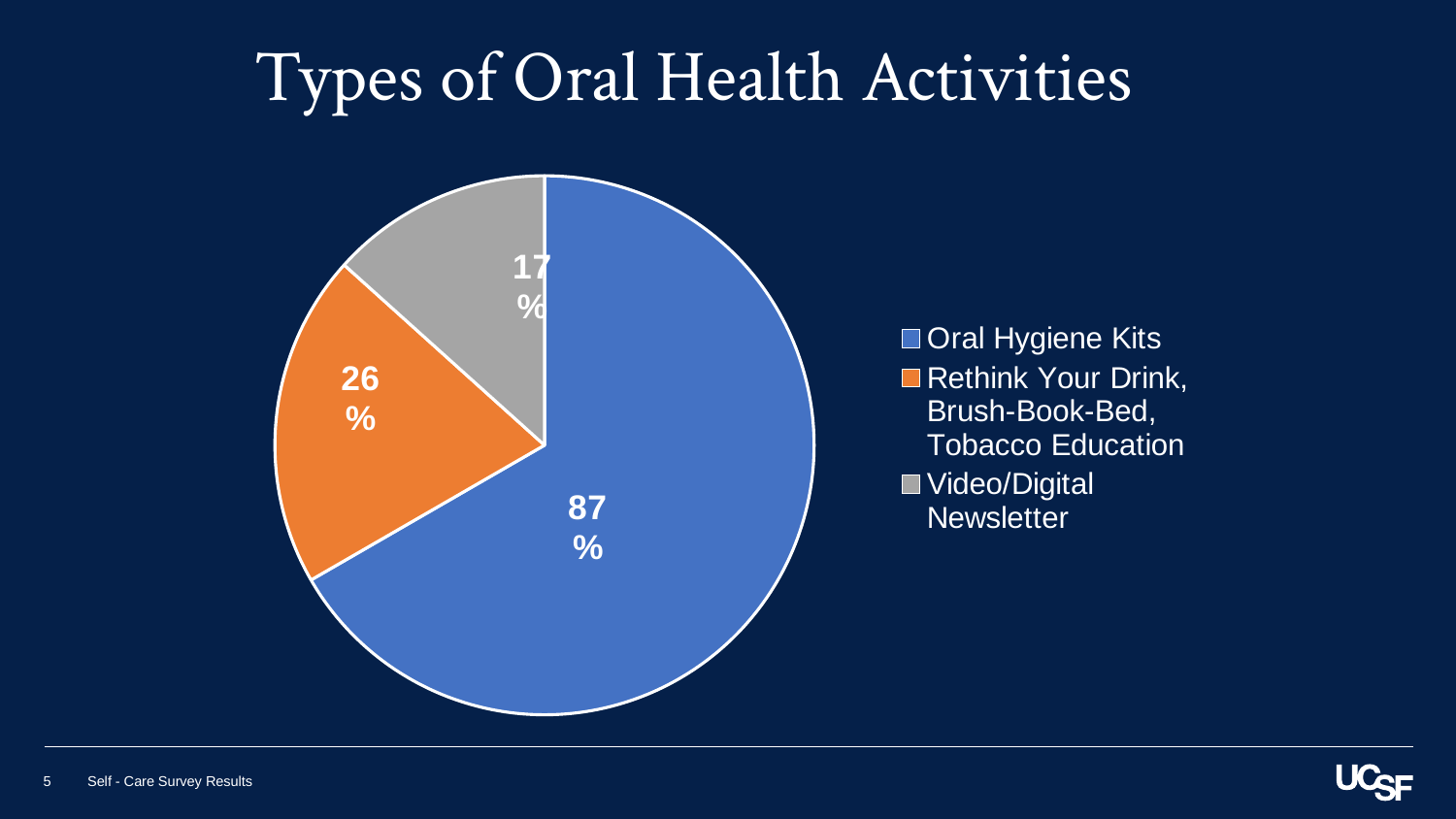

# Types of Oral Health Activities

### Chart

| Category | Series 1 |
|---|---|
| Oral Hygiene Kits | 0.8695652173913043 |
| Rethink Your Drink, Brush-Book-Bed, Tobacco Education | 0.2608695652173913 |
| Video/Digital Newsletter  | 0.17391304347826086 |
5
Self - Care Survey Results